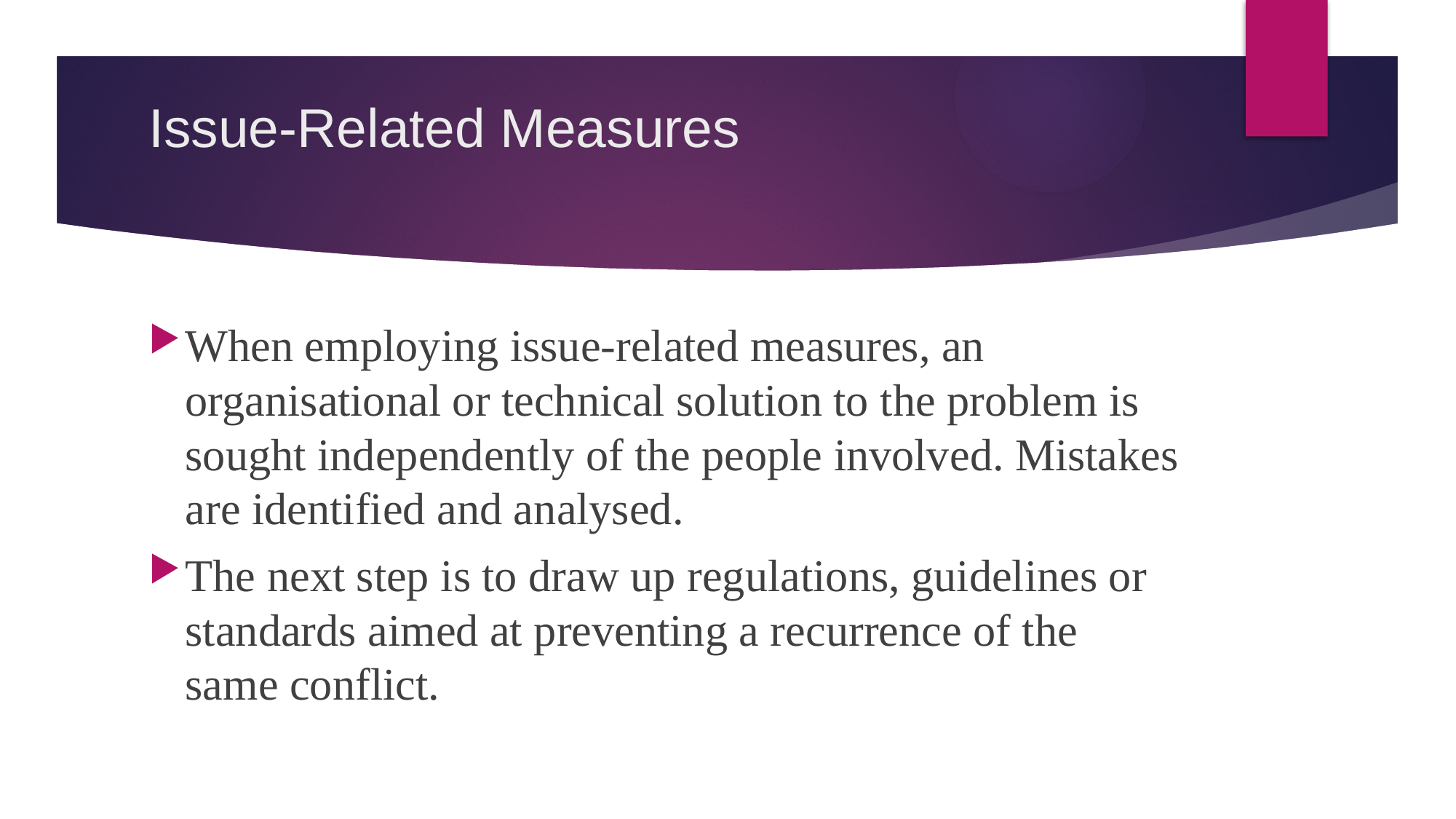

# Issue-Related Measures
When employing issue-related measures, an organisational or technical solution to the problem is sought independently of the people involved. Mistakes are identified and analysed.
The next step is to draw up regulations, guidelines or standards aimed at preventing a recurrence of the same conflict.